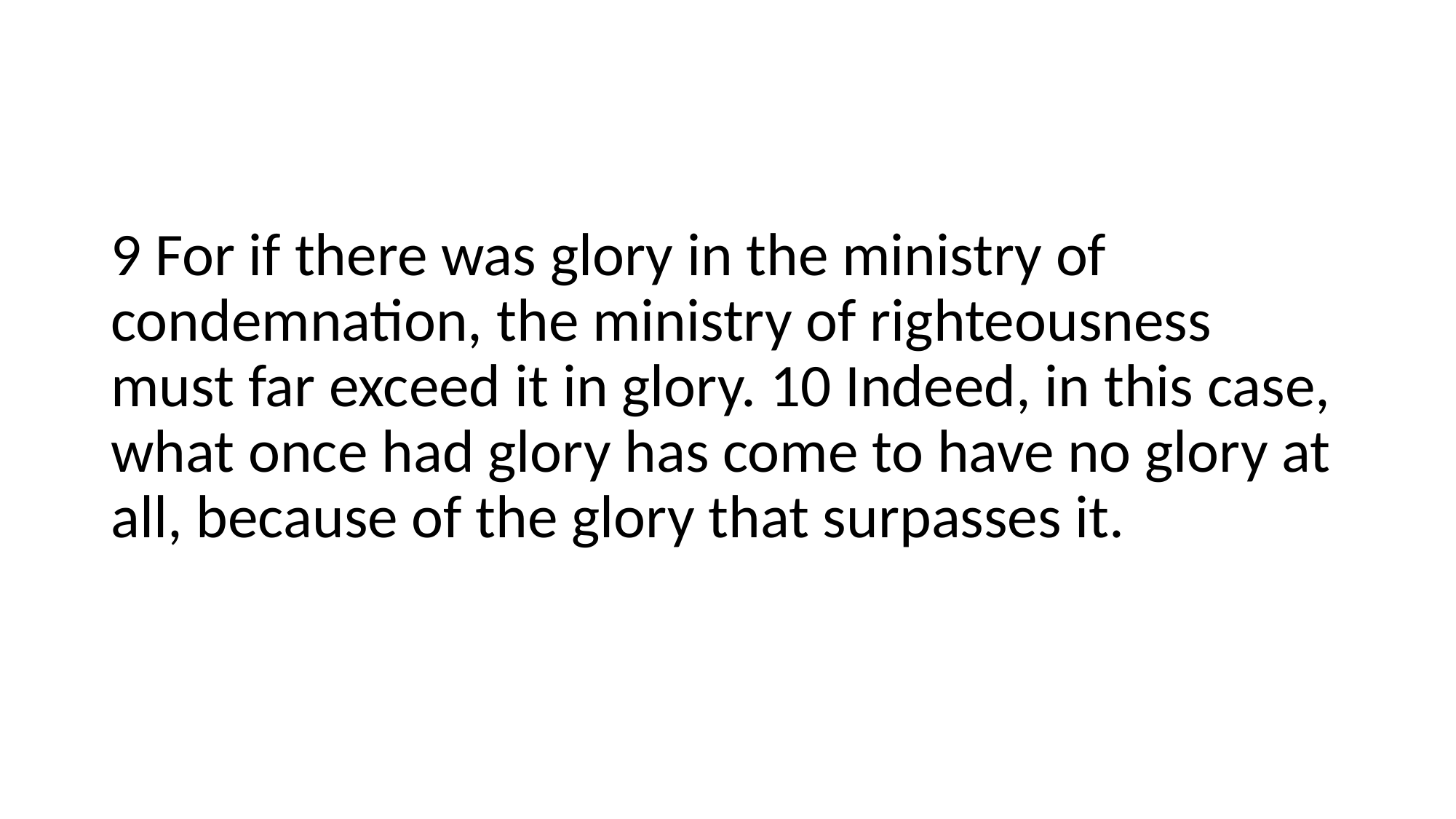

#
9 For if there was glory in the ministry of condemnation, the ministry of righteousness must far exceed it in glory. 10 Indeed, in this case, what once had glory has come to have no glory at all, because of the glory that surpasses it.